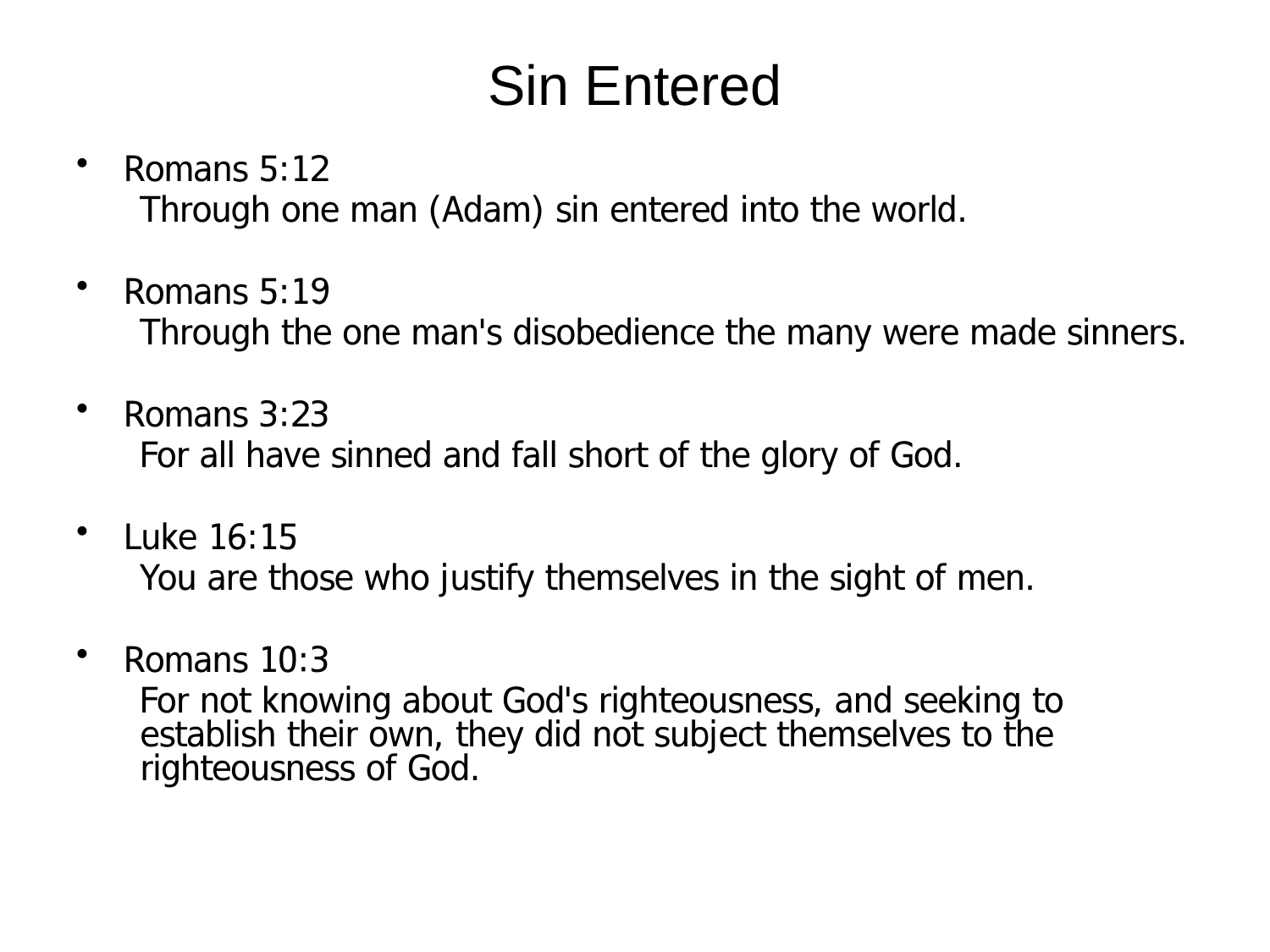

# Sin Entered
Romans 5:12
Through one man (Adam) sin entered into the world.

Romans 5:19
Through the one man's disobedience the many were made sinners.

Romans 3:23
For all have sinned and fall short of the glory of God.

Luke 16:15
You are those who justify themselves in the sight of men.

Romans 10:3
For not knowing about God's righteousness, and seeking to establish their own, they did not subject themselves to the righteousness of God.